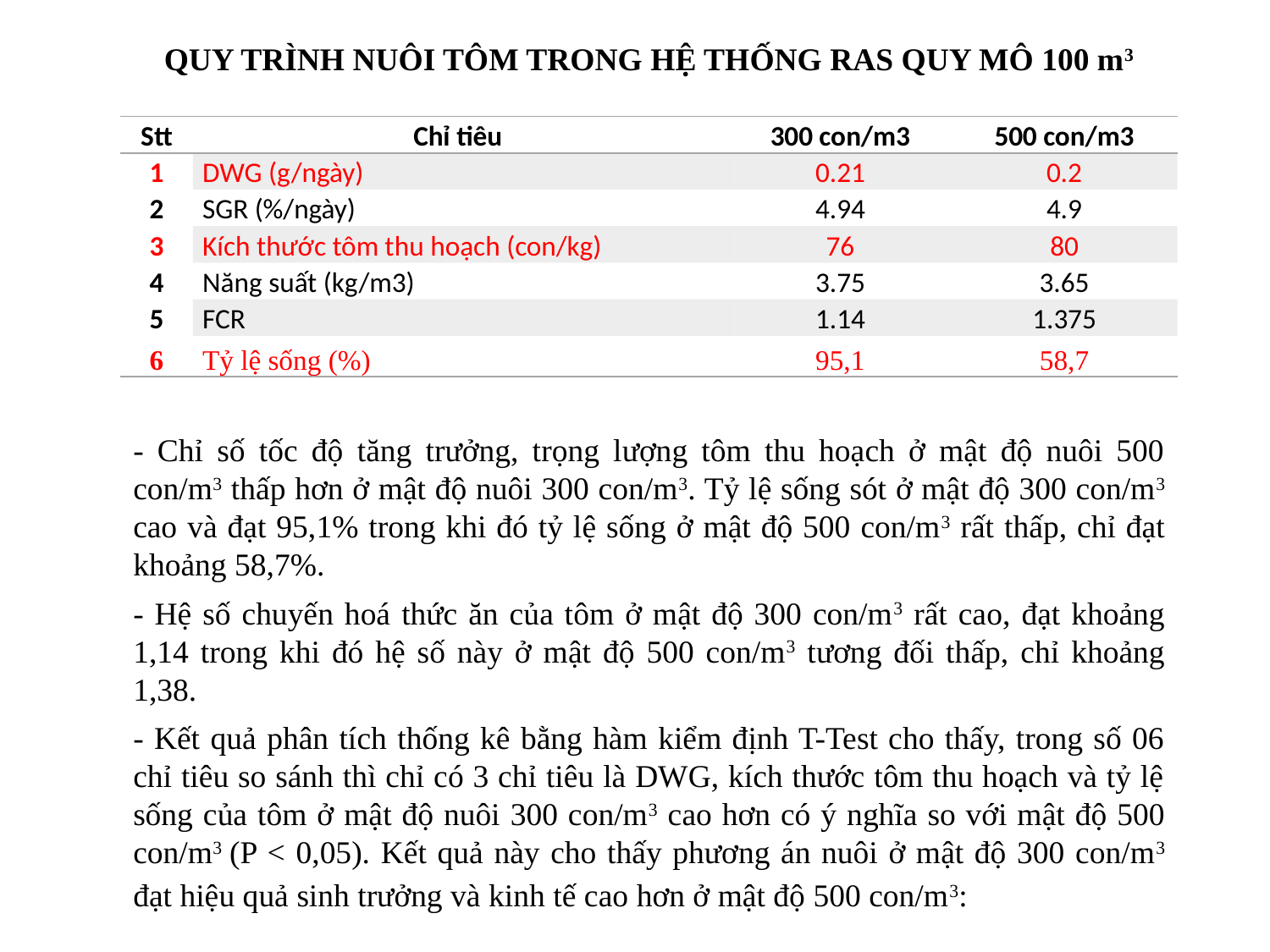

QUY TRÌNH NUÔI TÔM TRONG HỆ THỐNG RAS QUY MÔ 100 m3
| Stt | Chỉ tiêu | 300 con/m3 | 500 con/m3 |
| --- | --- | --- | --- |
| 1 | DWG (g/ngày) | 0.21 | 0.2 |
| 2 | SGR (%/ngày) | 4.94 | 4.9 |
| 3 | Kích thước tôm thu hoạch (con/kg) | 76 | 80 |
| 4 | Năng suất (kg/m3) | 3.75 | 3.65 |
| 5 | FCR | 1.14 | 1.375 |
| 6 | Tỷ lệ sống (%) | 95,1 | 58,7 |
- Chỉ số tốc độ tăng trưởng, trọng lượng tôm thu hoạch ở mật độ nuôi 500 con/m3 thấp hơn ở mật độ nuôi 300 con/m3. Tỷ lệ sống sót ở mật độ 300 con/m3 cao và đạt 95,1% trong khi đó tỷ lệ sống ở mật độ 500 con/m3 rất thấp, chỉ đạt khoảng 58,7%.
- Hệ số chuyến hoá thức ăn của tôm ở mật độ 300 con/m3 rất cao, đạt khoảng 1,14 trong khi đó hệ số này ở mật độ 500 con/m3 tương đối thấp, chỉ khoảng 1,38.
- Kết quả phân tích thống kê bằng hàm kiểm định T-Test cho thấy, trong số 06 chỉ tiêu so sánh thì chỉ có 3 chỉ tiêu là DWG, kích thước tôm thu hoạch và tỷ lệ sống của tôm ở mật độ nuôi 300 con/m3 cao hơn có ý nghĩa so với mật độ 500 con/m3 (P < 0,05). Kết quả này cho thấy phương án nuôi ở mật độ 300 con/m3 đạt hiệu quả sinh trưởng và kinh tế cao hơn ở mật độ 500 con/m3: